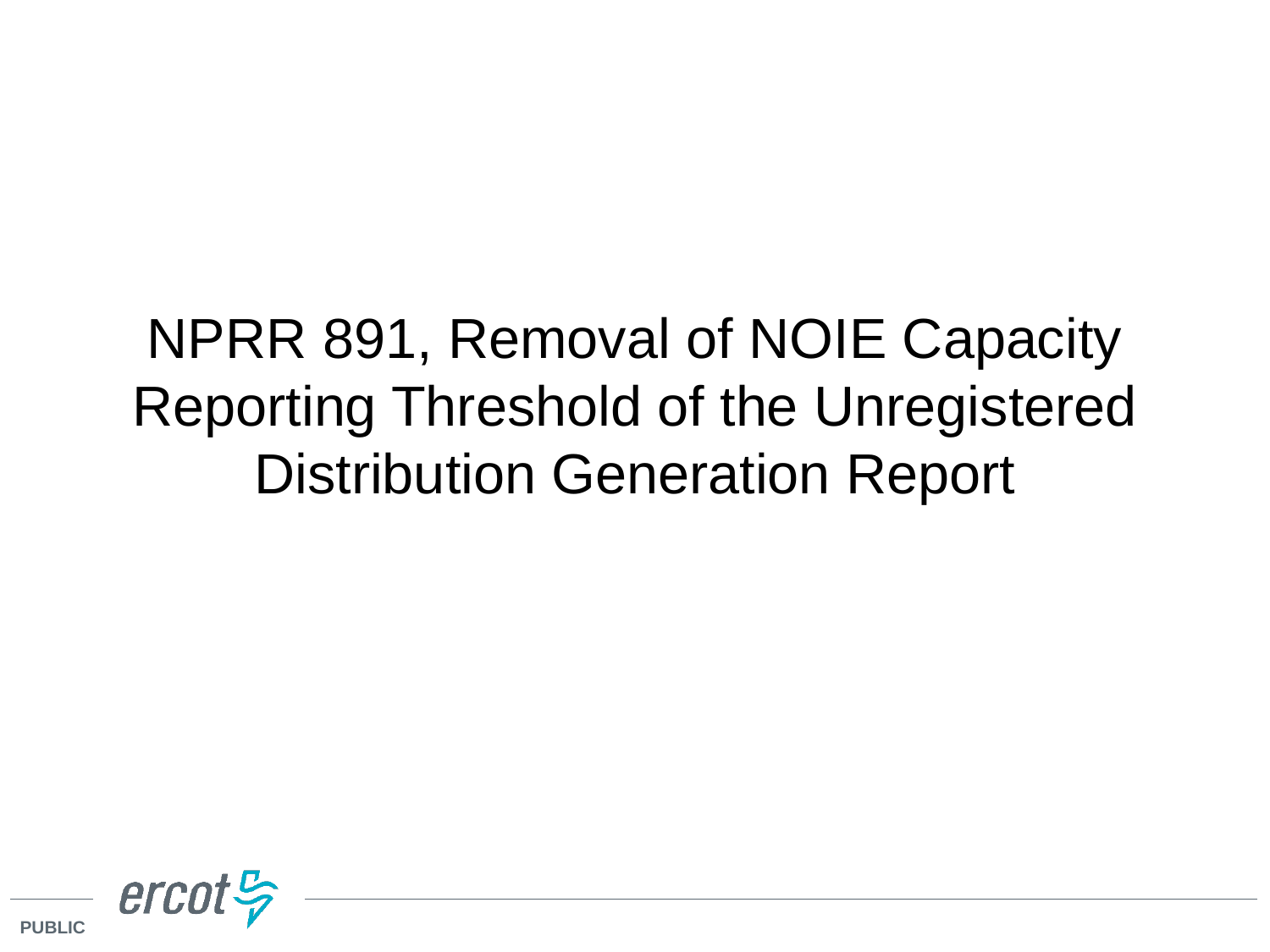

# NPRR 891, Removal of NOIE Capacity Reporting Threshold of the Unregistered Distribution Generation Report